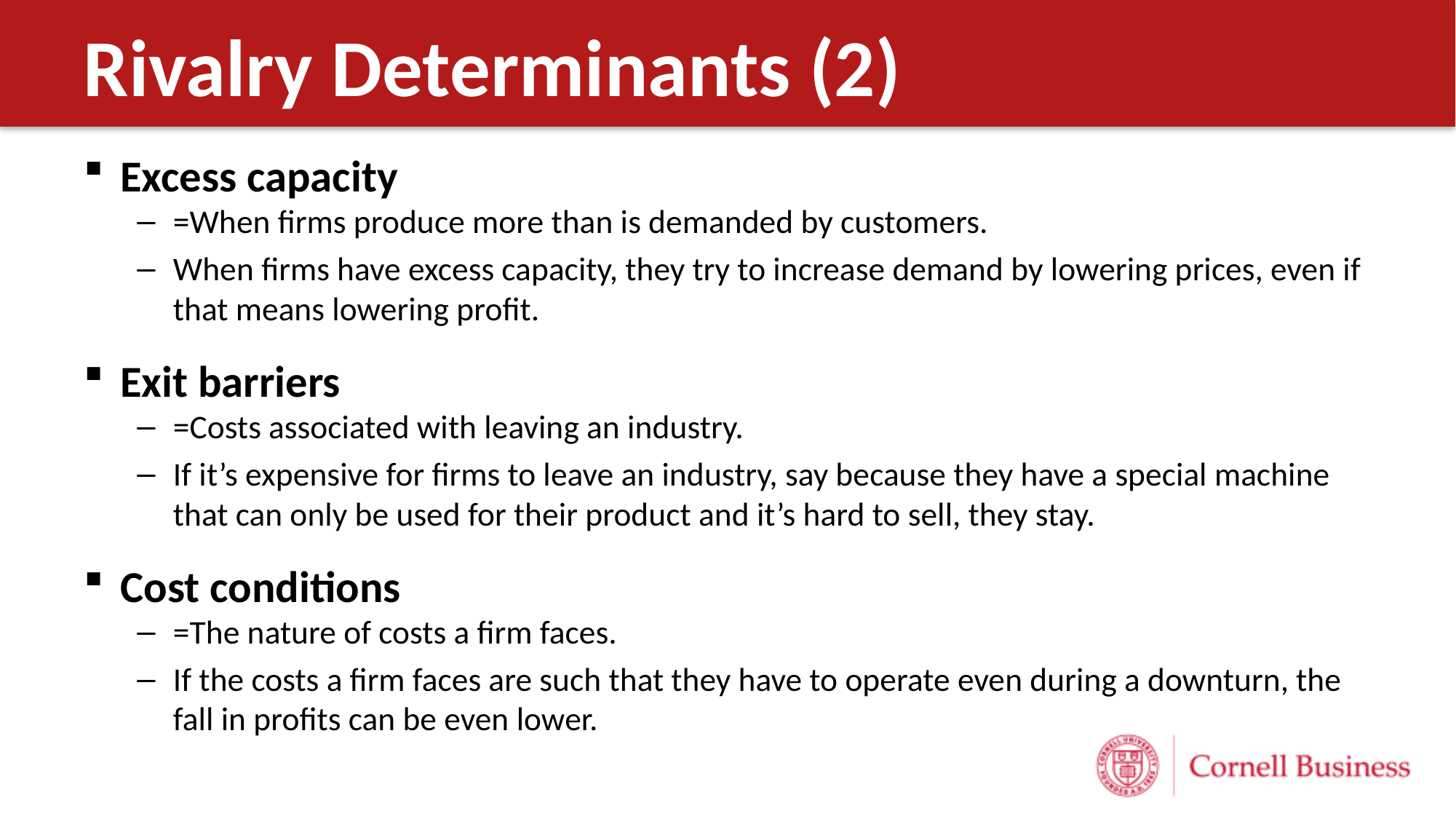

# Rivalry Determinants (2)
Excess capacity
=When firms produce more than is demanded by customers.
When firms have excess capacity, they try to increase demand by lowering prices, even if that means lowering profit.
Exit barriers
=Costs associated with leaving an industry.
If it’s expensive for firms to leave an industry, say because they have a special machine that can only be used for their product and it’s hard to sell, they stay.
Cost conditions
=The nature of costs a firm faces.
If the costs a firm faces are such that they have to operate even during a downturn, the fall in profits can be even lower.